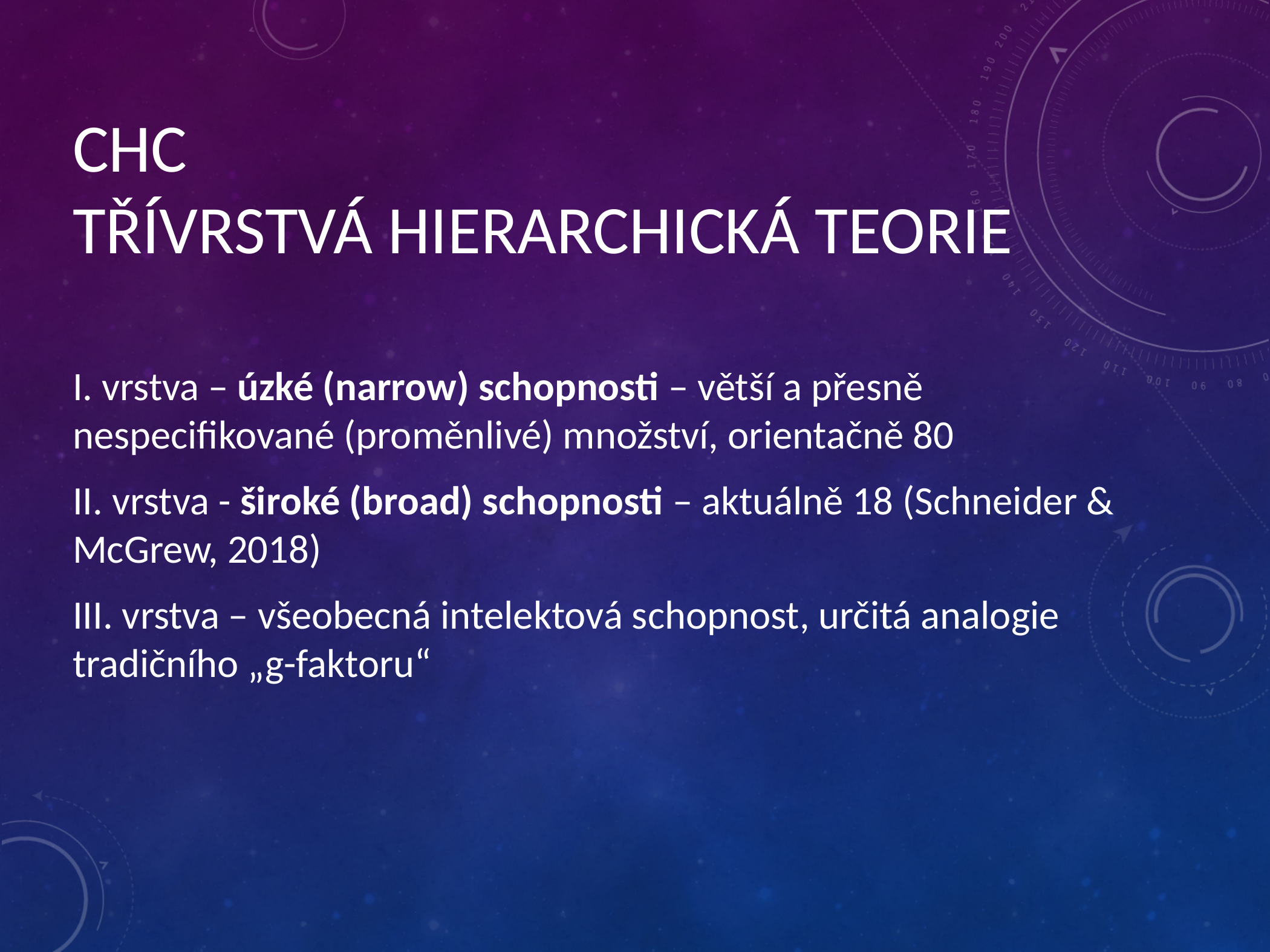

# Chc třívrstvá hierarchická teorie
I. vrstva – úzké (narrow) schopnosti – větší a přesně nespecifikované (proměnlivé) množství, orientačně 80
II. vrstva - široké (broad) schopnosti – aktuálně 18 (Schneider & McGrew, 2018)
III. vrstva – všeobecná intelektová schopnost, určitá analogie tradičního „g-faktoru“